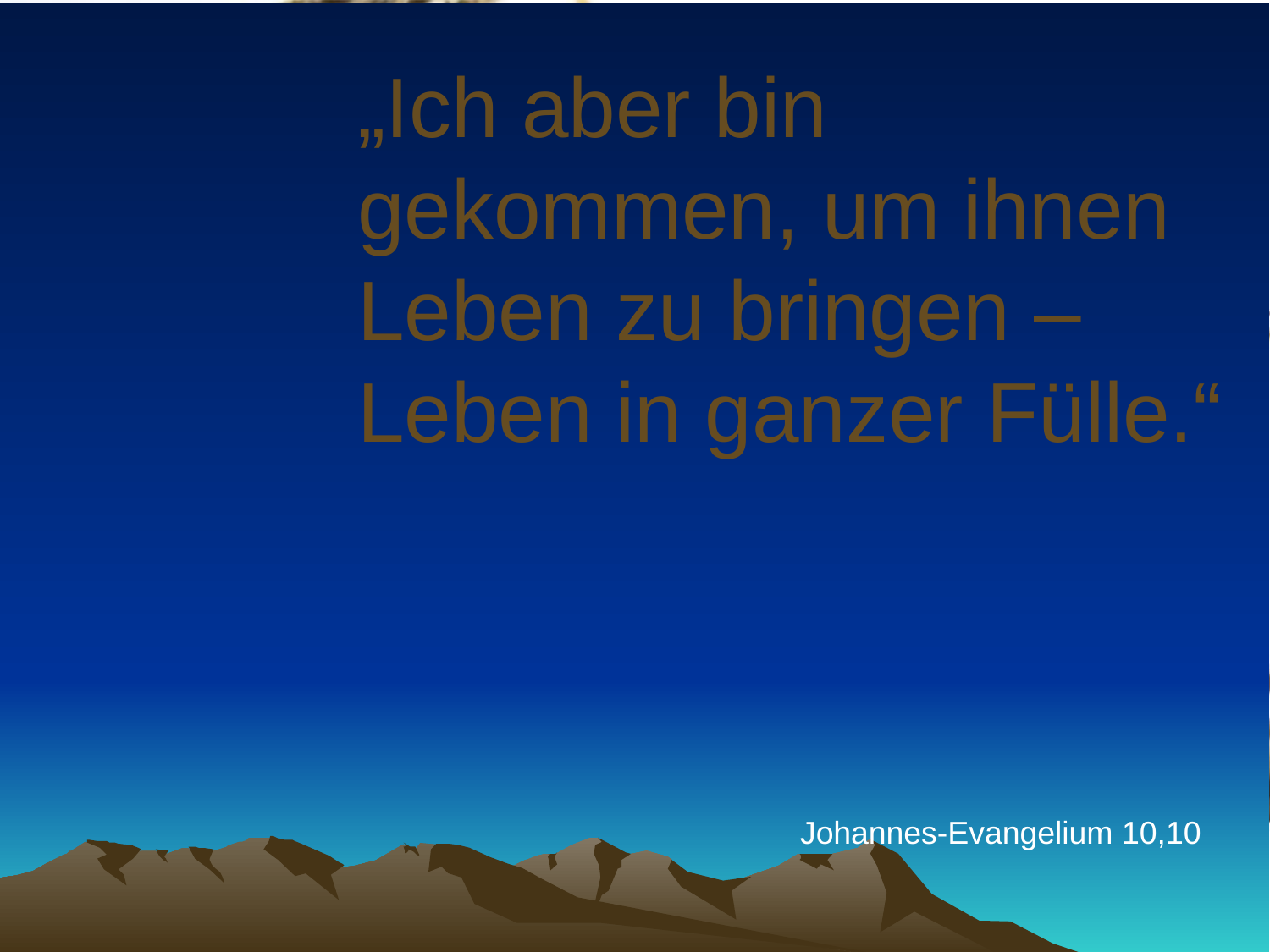

# „Ich aber bin gekommen, um ihnen Leben zu bringen – Leben in ganzer Fülle.“
Johannes-Evangelium 10,10